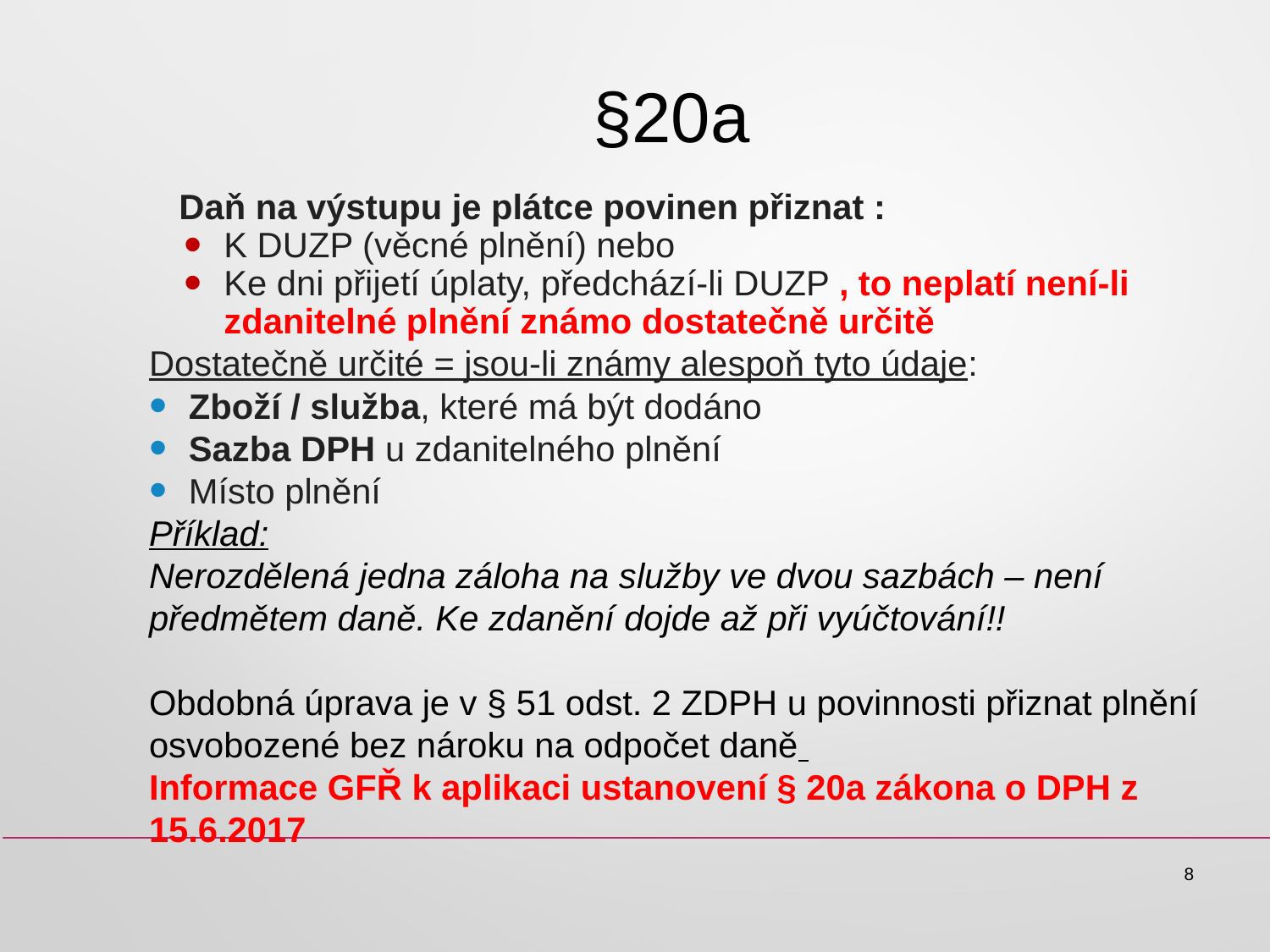

# §20a

Daň na výstupu je plátce povinen přiznat :
K DUZP (věcné plnění) nebo
Ke dni přijetí úplaty, předchází-li DUZP , to neplatí není-li zdanitelné plnění známo dostatečně určitě
Dostatečně určité = jsou-li známy alespoň tyto údaje:
Zboží / služba, které má být dodáno
Sazba DPH u zdanitelného plnění
Místo plnění
Příklad:
Nerozdělená jedna záloha na služby ve dvou sazbách – není předmětem daně. Ke zdanění dojde až při vyúčtování!!

Obdobná úprava je v § 51 odst. 2 ZDPH u povinnosti přiznat plnění osvobozené bez nároku na odpočet daně
Informace GFŘ k aplikaci ustanovení § 20a zákona o DPH z 15.6.2017

8